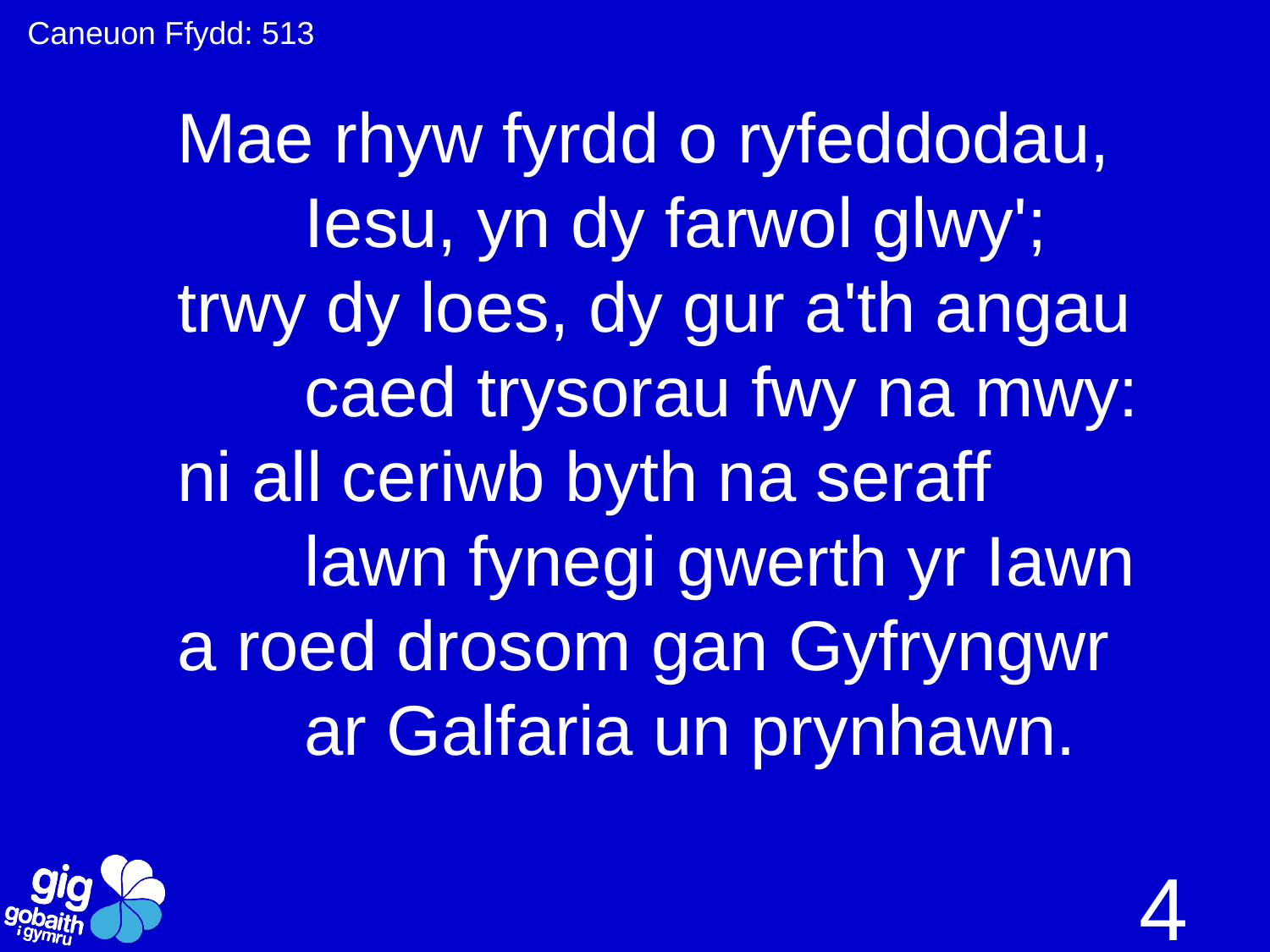

Caneuon Ffydd: 513
Mae rhyw fyrdd o ryfeddodau,
	Iesu, yn dy farwol glwy';
trwy dy loes, dy gur a'th angau
	caed trysorau fwy na mwy:
ni all ceriwb byth na seraff
	lawn fynegi gwerth yr Iawn
a roed drosom gan Gyfryngwr
	ar Galfaria un prynhawn.
4